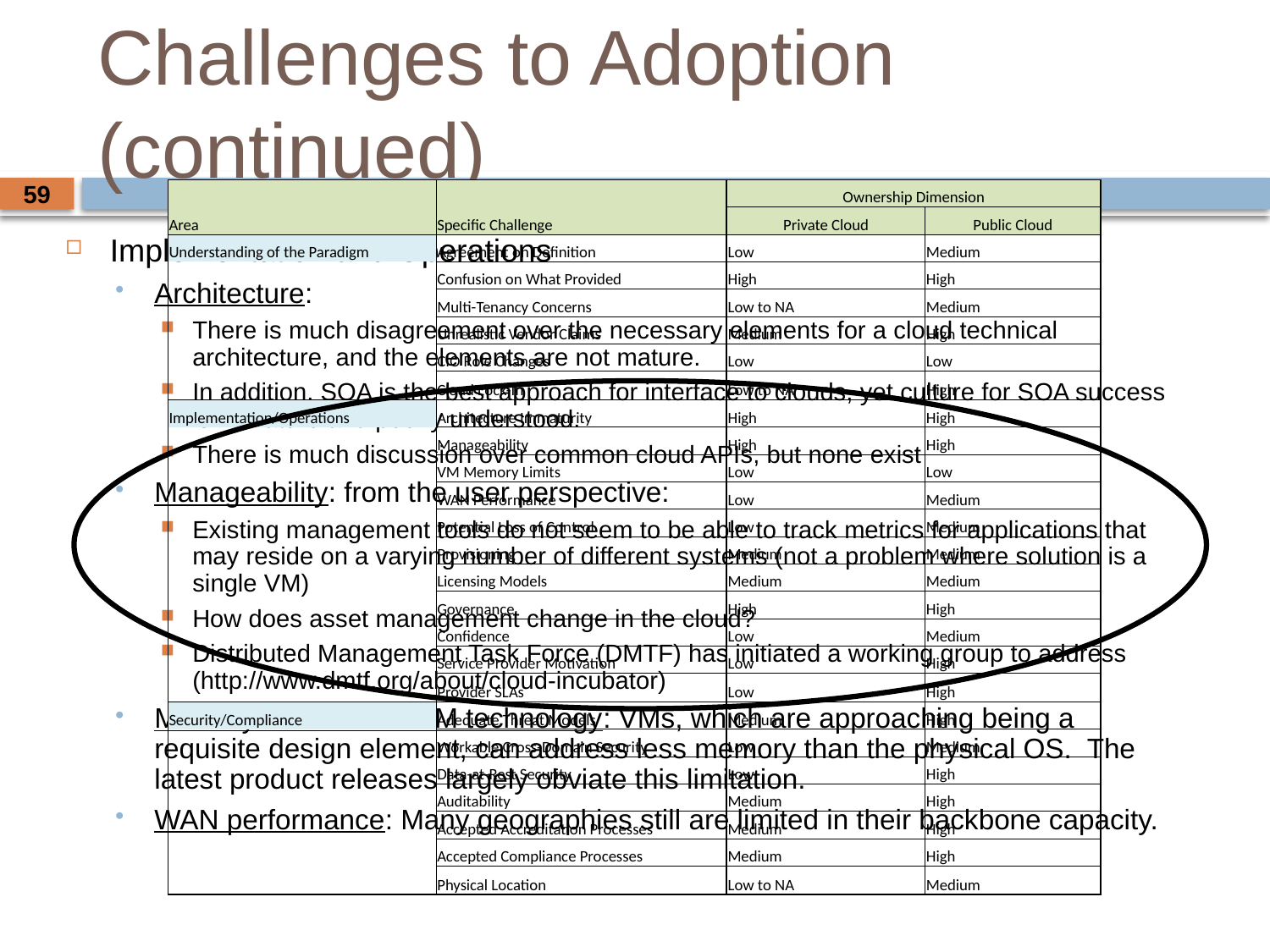

# Challenges to Adoption (continued)
|  |  |  |  | Ownership Dimension |  |
| --- | --- | --- | --- | --- | --- |
| Area |  |  | Specific Challenge | Private Cloud | Public Cloud |
| Understanding of the Paradigm |  |  | Agreement on Definition | Low | Medium |
|  |  |  | Confusion on What Provided | High | High |
|  |  |  | Multi-Tenancy Concerns | Low to NA | Medium |
|  |  |  | Unrealistic Vendor Claims | Medium | High |
|  |  |  | CIO Role Changes | Low | Low |
|  |  |  | Cloud Lock-In | Low to NA | High |
| Implementation/Operations |  |  | Architecture Immaturity | High | High |
|  |  |  | Manageability | High | High |
|  |  |  | VM Memory Limits | Low | Low |
|  |  |  | WAN Performance | Low | Medium |
|  |  |  | Potential Loss of Control | Low | Medium |
|  |  |  | Provisioning | Medium | Medium |
|  |  |  | Licensing Models | Medium | Medium |
|  |  |  | Governance | High | High |
|  |  |  | Confidence | Low | Medium |
|  |  |  | Service Provider Motivation | Low | High |
|  |  |  | Provider SLAs | Low | High |
| Security/Compliance |  |  | Adequate Threat Models | Medium | High |
|  |  |  | Workable Cross-Domain Security | Low | Medium |
|  |  |  | Data-at-Rest Security | Low | High |
|  |  |  | Auditability | Medium | High |
|  |  |  | Accepted Accreditation Processes | Medium | High |
|  |  |  | Accepted Compliance Processes | Medium | High |
|  |  |  | Physical Location | Low to NA | Medium |
Implementation and Operations
Architecture:
There is much disagreement over the necessary elements for a cloud technical architecture, and the elements are not mature.
In addition, SOA is the best approach for interface to clouds, yet culture for SOA success is immature and poorly understood.
There is much discussion over common cloud APIs, but none exist
Manageability: from the user perspective:
Existing management tools do not seem to be able to track metrics for applications that may reside on a varying number of different systems (not a problem where solution is a single VM)
How does asset management change in the cloud?
Distributed Management Task Force (DMTF) has initiated a working group to address (http://www.dmtf.org/about/cloud-incubator)
Memory limits within VM technology: VMs, which are approaching being a requisite design element, can address less memory than the physical OS.  The latest product releases largely obviate this limitation.
WAN performance: Many geographies still are limited in their backbone capacity.

59